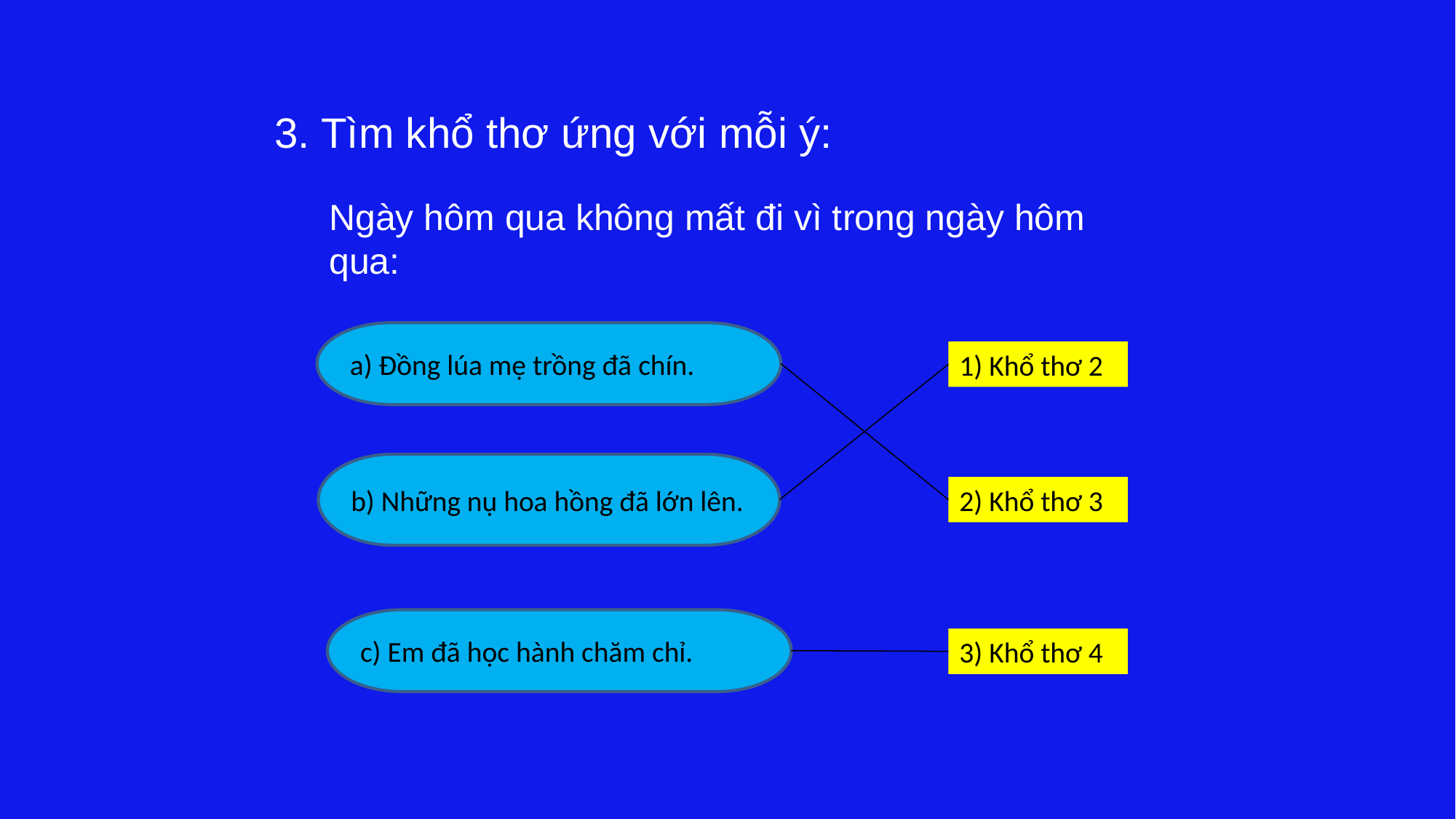

3. Tìm khổ thơ ứng với mỗi ý:
Ngày hôm qua không mất đi vì trong ngày hôm qua:
a) Đồng lúa mẹ trồng đã chín.
1) Khổ thơ 2
b) Những nụ hoa hồng đã lớn lên.
2) Khổ thơ 3
c) Em đã học hành chăm chỉ.
3) Khổ thơ 4